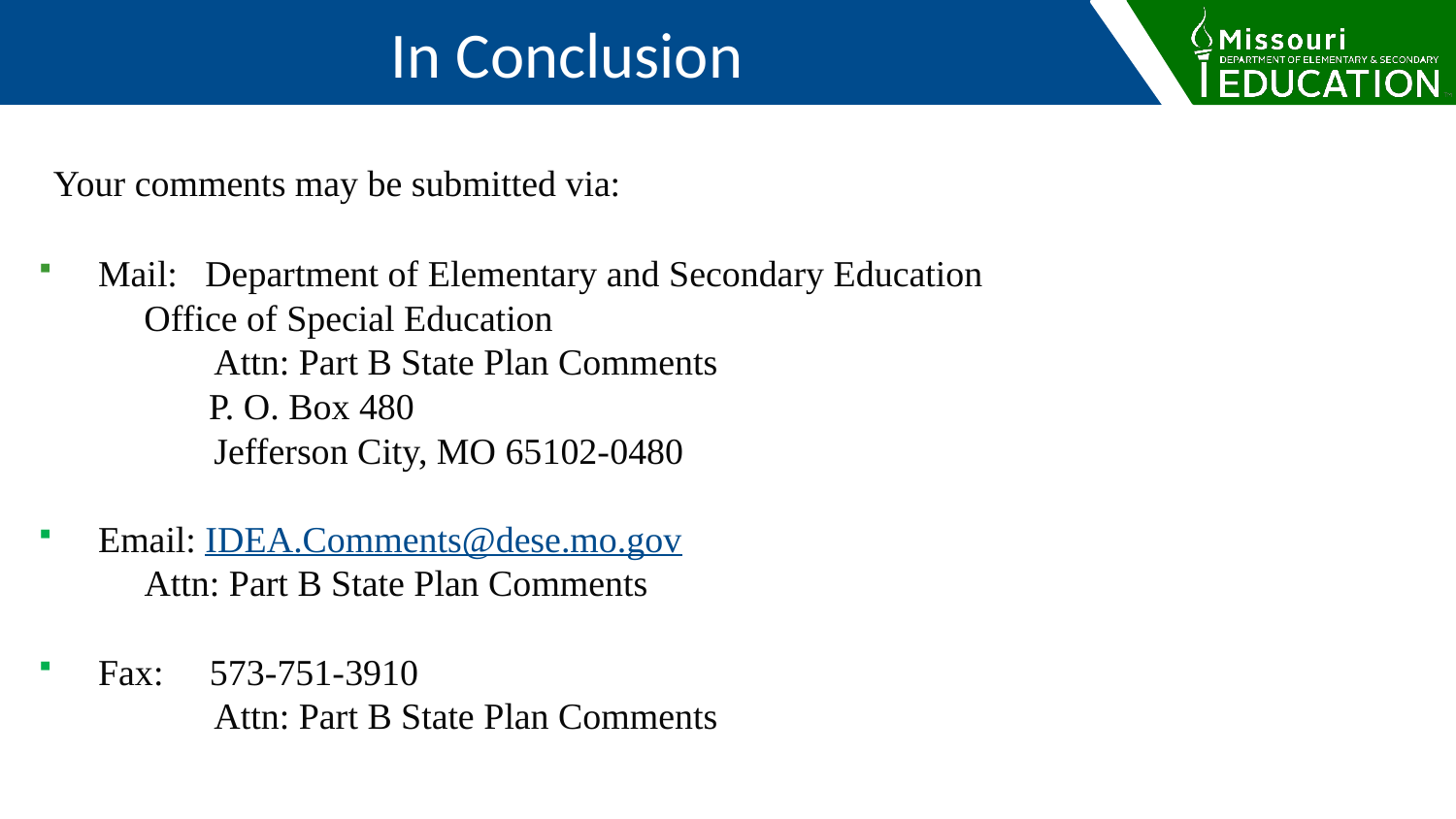

In Conclusion
Your comments may be submitted via:

Mail:   Department of Elementary and Secondary Education                                               	     Office of Special Education
                   Attn: Part B State Plan Comments
	            P. O. Box 480
                   Jefferson City, MO 65102-0480

Email: IDEA.Comments@dese.mo.gov
		     Attn: Part B State Plan Comments

Fax:     573-751-3910
                   Attn: Part B State Plan Comments